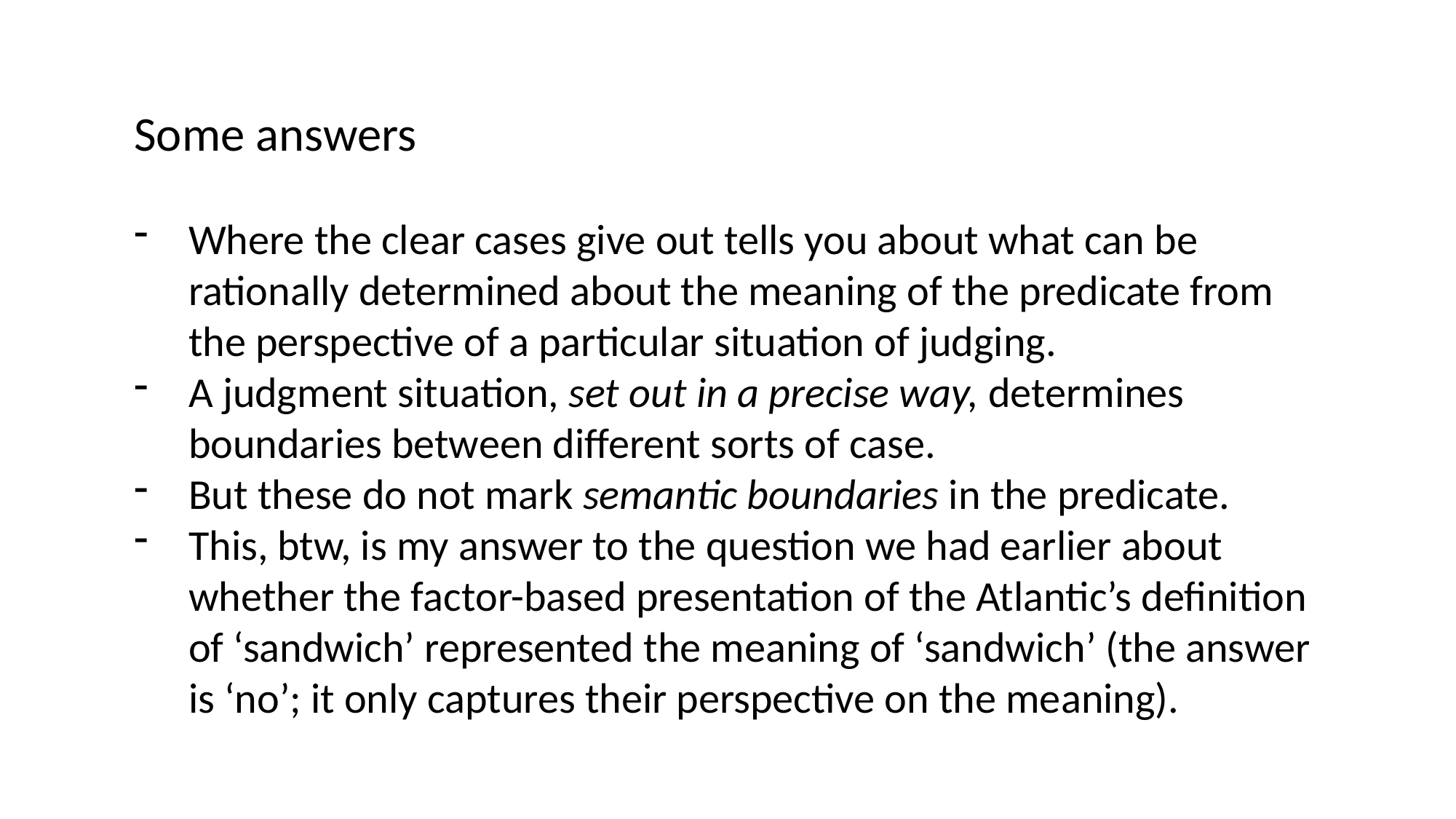

Some answers

Where the clear cases give out tells you about what can be rationally determined about the meaning of the predicate from the perspective of a particular situation of judging.
A judgment situation, set out in a precise way, determines boundaries between different sorts of case.
But these do not mark semantic boundaries in the predicate.
This, btw, is my answer to the question we had earlier about whether the factor-based presentation of the Atlantic’s definition of ‘sandwich’ represented the meaning of ‘sandwich’ (the answer is ‘no’; it only captures their perspective on the meaning).